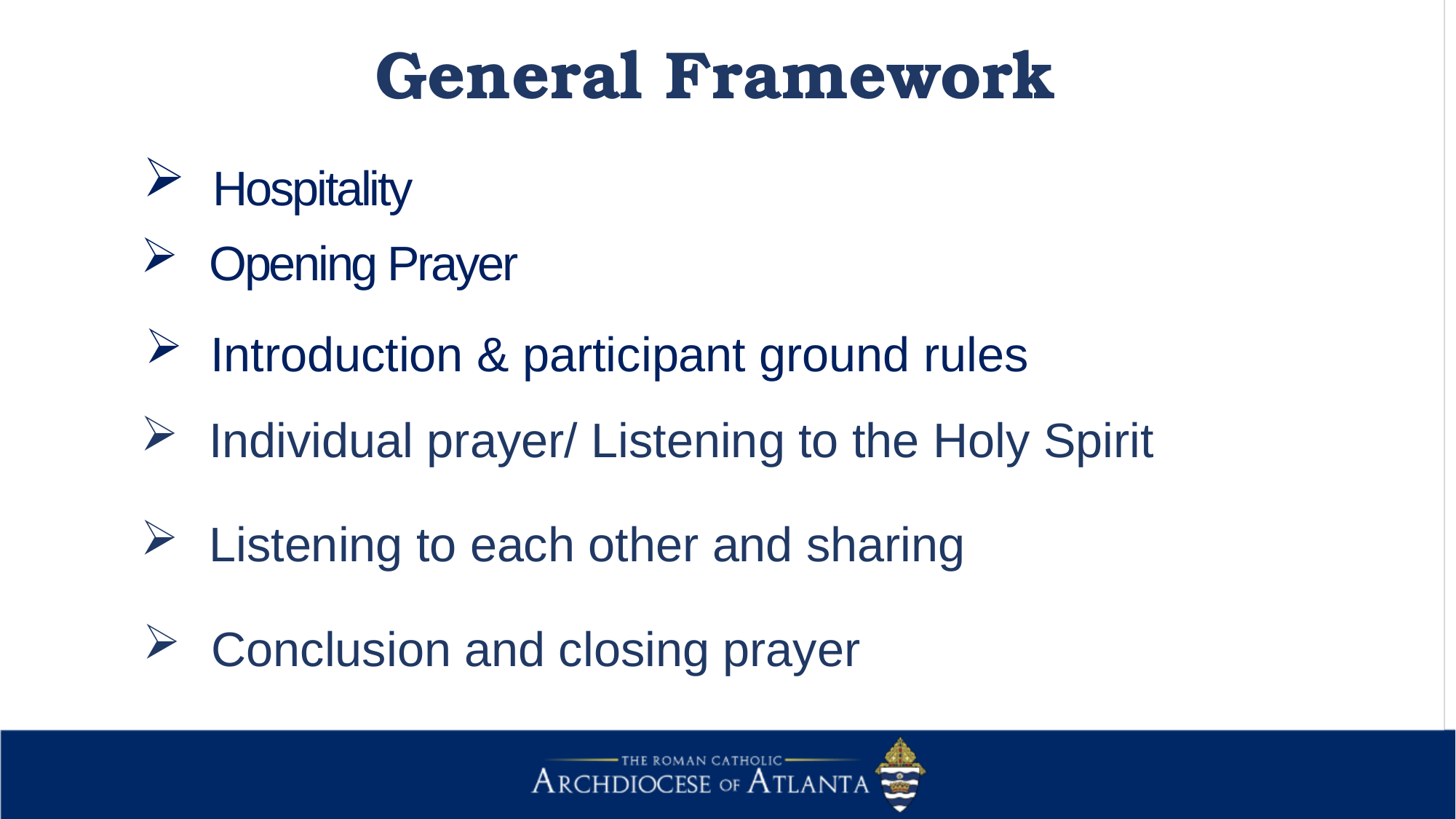

General Framework
 Hospitality
 Opening Prayer
  Introduction & participant ground rules
Individual prayer/ Listening to the Holy Spirit
Listening to each other and sharing
Conclusion and closing prayer